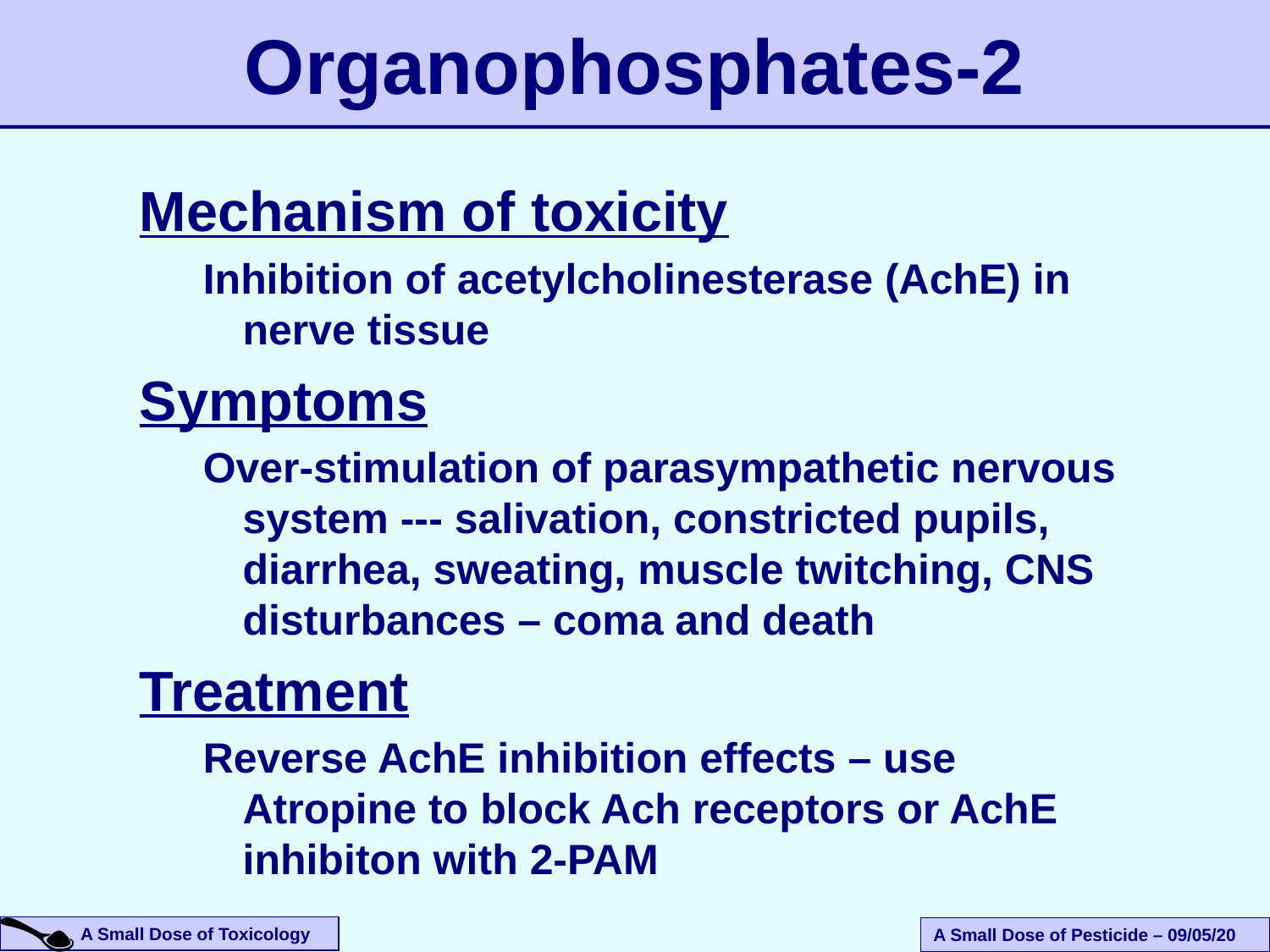

# Organophosphates-2
Mechanism of toxicity
Inhibition of acetylcholinesterase (AchE) in nerve tissue
Symptoms
Over-stimulation of parasympathetic nervous system --- salivation, constricted pupils, diarrhea, sweating, muscle twitching, CNS disturbances – coma and death
Treatment
Reverse AchE inhibition effects – use Atropine to block Ach receptors or AchE inhibiton with 2-PAM